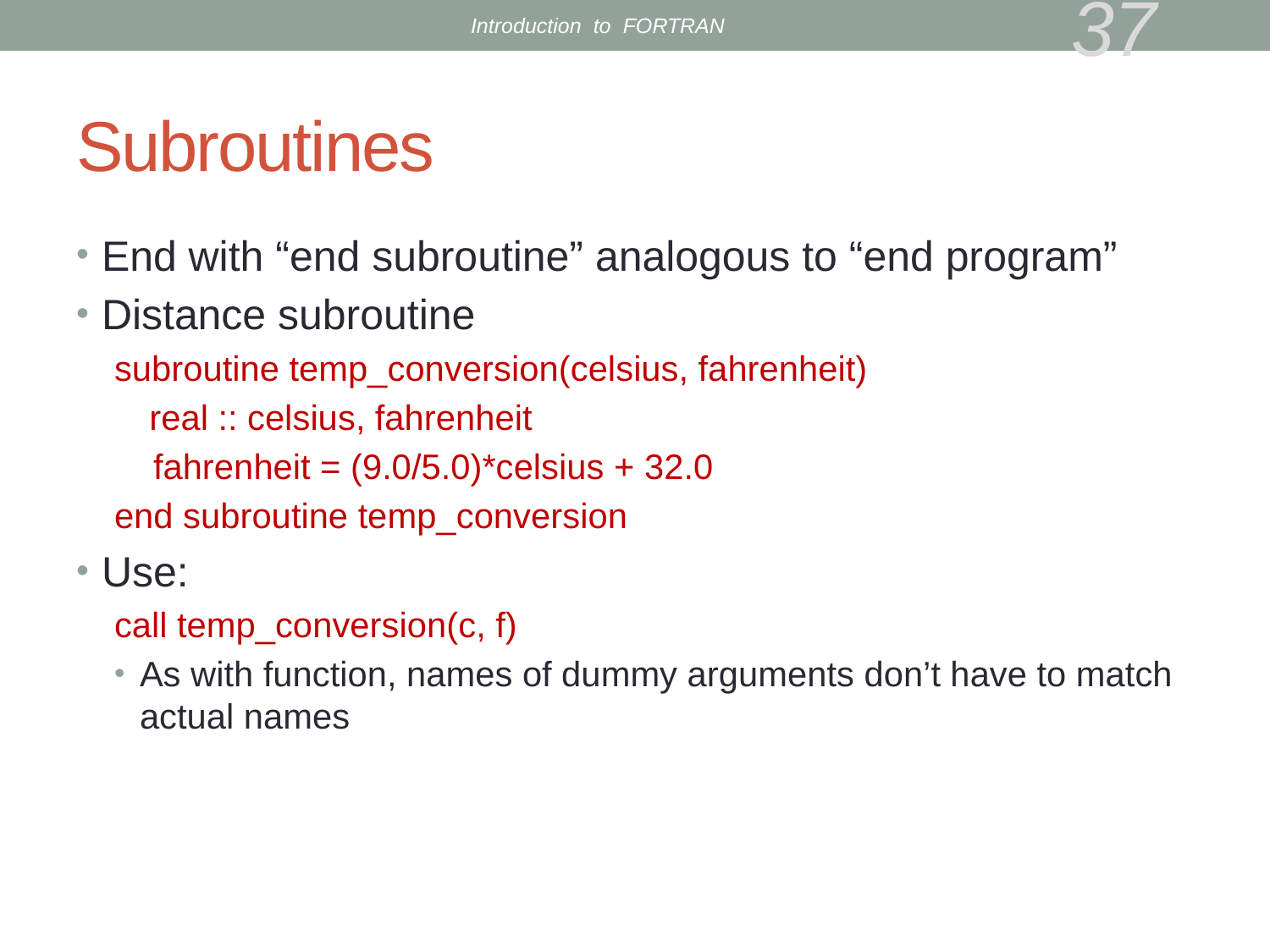

Introduction  to  FORTRAN
37
# Subroutines
End with “end subroutine” analogous to “end program”
Distance subroutine
subroutine temp_conversion(celsius, fahrenheit)
	 real :: celsius, fahrenheit
    fahrenheit = (9.0/5.0)*celsius + 32.0
end subroutine temp_conversion
Use:
call temp_conversion(c, f)
As with function, names of dummy arguments don’t have to match actual names